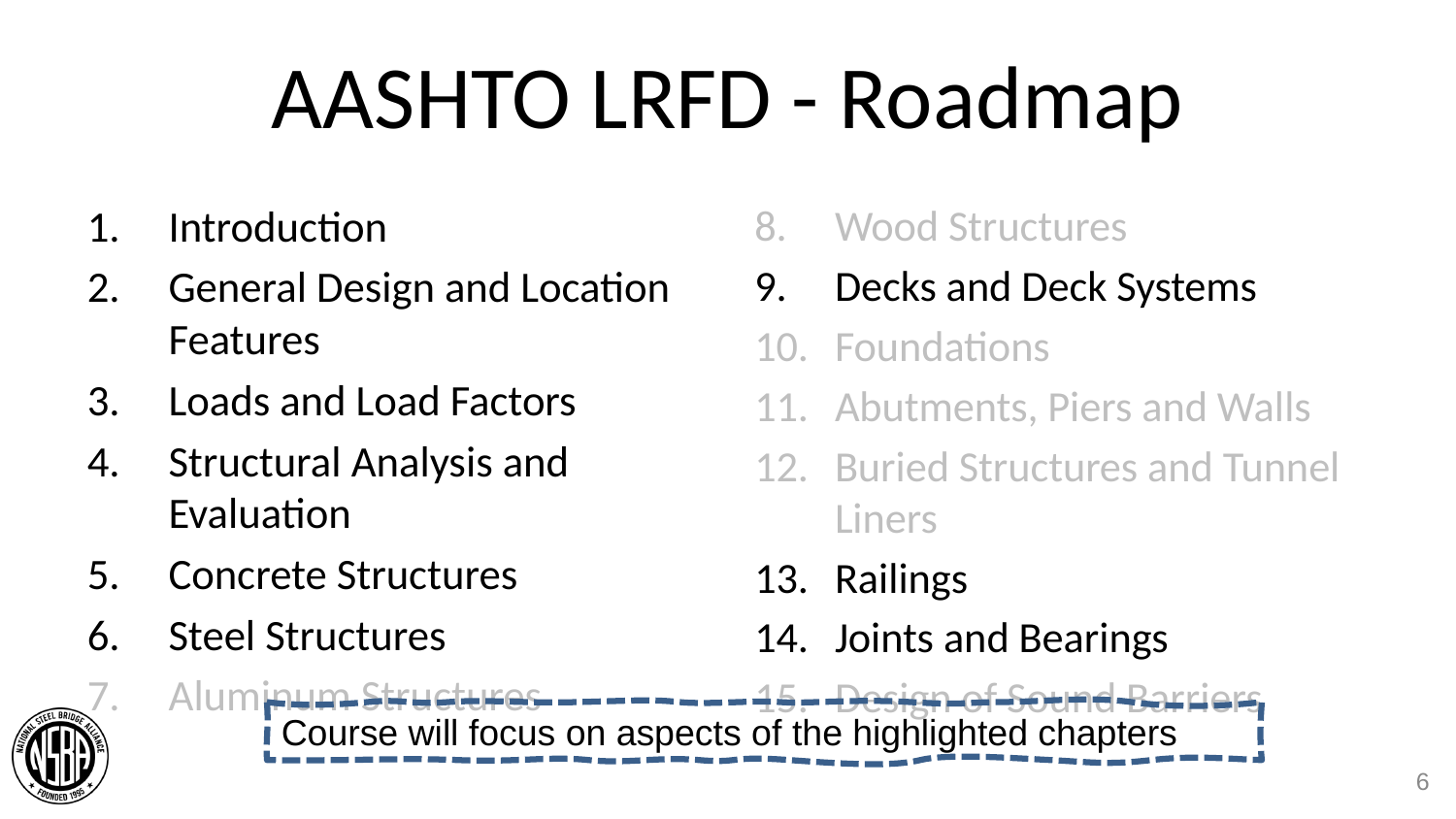

# AASHTO LRFD - Roadmap
Introduction
General Design and Location Features
Loads and Load Factors
Structural Analysis and Evaluation
Concrete Structures
Steel Structures
Aluminum Structures
Wood Structures
Decks and Deck Systems
Foundations
Abutments, Piers and Walls
Buried Structures and Tunnel Liners
Railings
Joints and Bearings
Design of Sound Barriers
Course will focus on aspects of the highlighted chapters
6